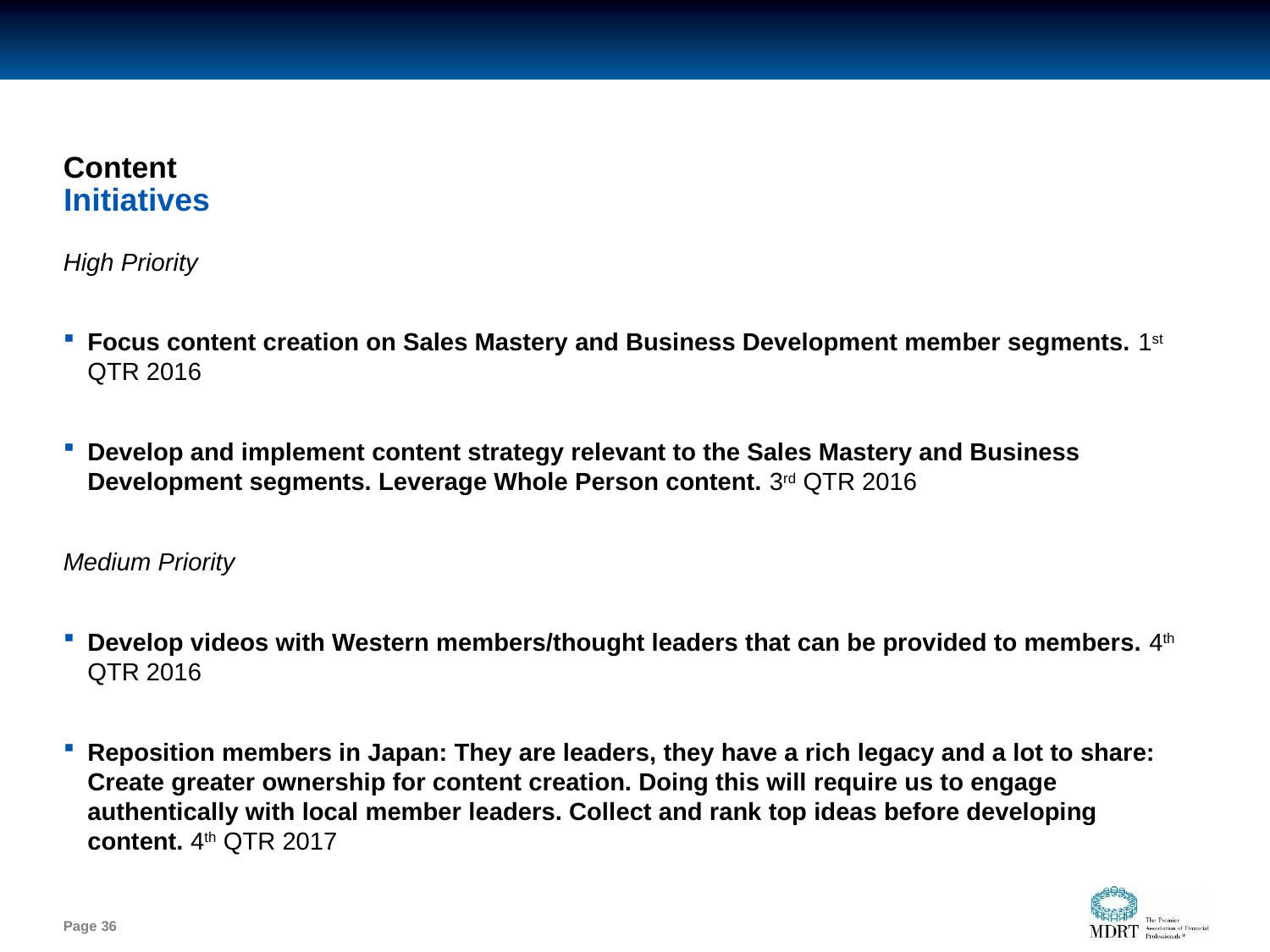

# Content
Initiatives
High Priority

Focus content creation on Sales Mastery and Business Development member segments. 1st QTR 2016

Develop and implement content strategy relevant to the Sales Mastery and Business Development segments. Leverage Whole Person content. 3rd QTR 2016

Medium Priority

Develop videos with Western members/thought leaders that can be provided to members. 4th QTR 2016

Reposition members in Japan: They are leaders, they have a rich legacy and a lot to share: Create greater ownership for content creation. Doing this will require us to engage authentically with local member leaders. Collect and rank top ideas before developing content. 4th QTR 2017